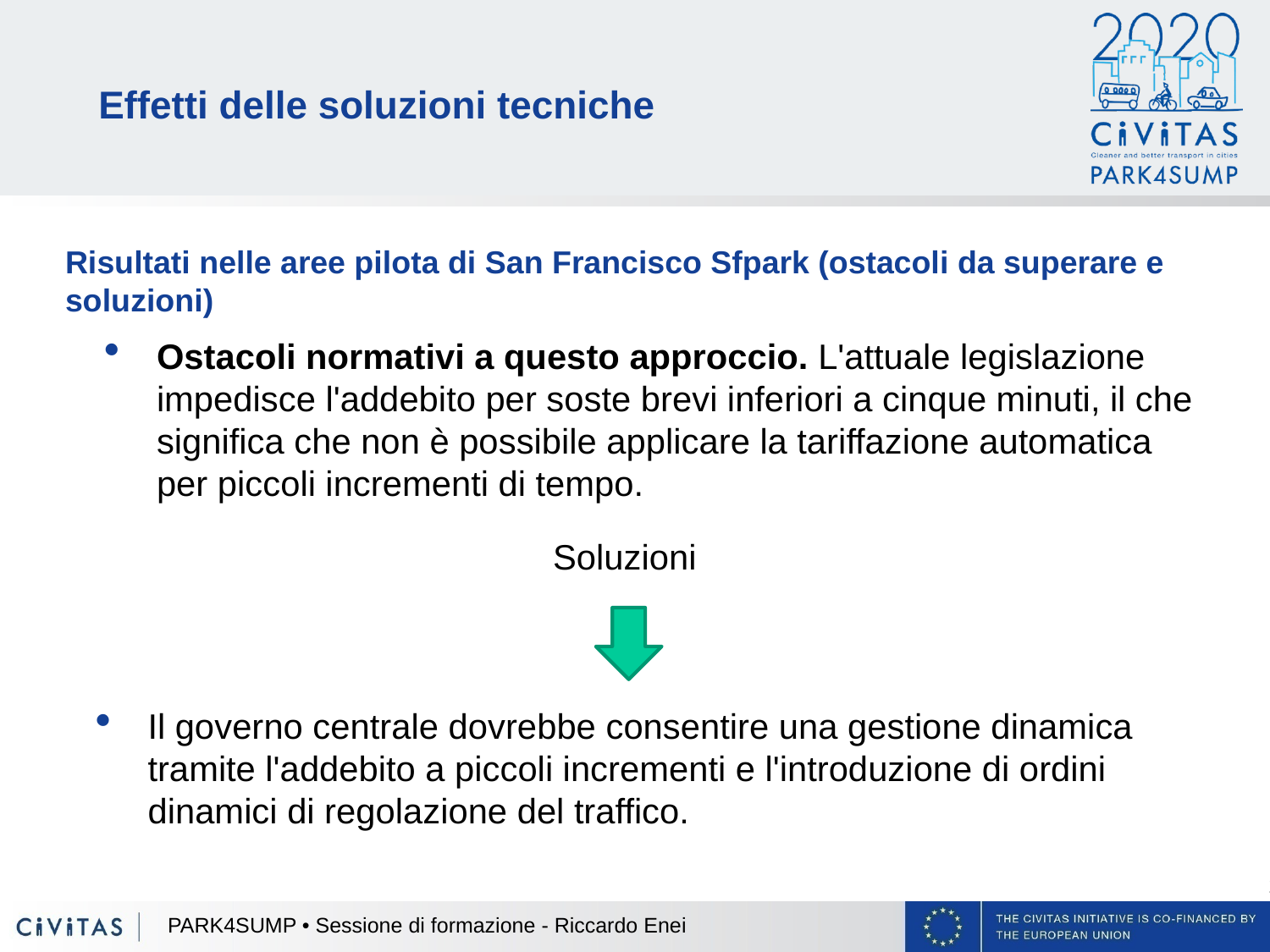

Effetti delle soluzioni tecniche
Risultati nelle aree pilota di San Francisco Sfpark (ostacoli da superare e soluzioni)

Ostacoli normativi a questo approccio. L'attuale legislazione impedisce l'addebito per soste brevi inferiori a cinque minuti, il che significa che non è possibile applicare la tariffazione automatica per piccoli incrementi di tempo.
Soluzioni

Il governo centrale dovrebbe consentire una gestione dinamica tramite l'addebito a piccoli incrementi e l'introduzione di ordini dinamici di regolazione del traffico.
PARK4SUMP • Sessione di formazione - Riccardo Enei